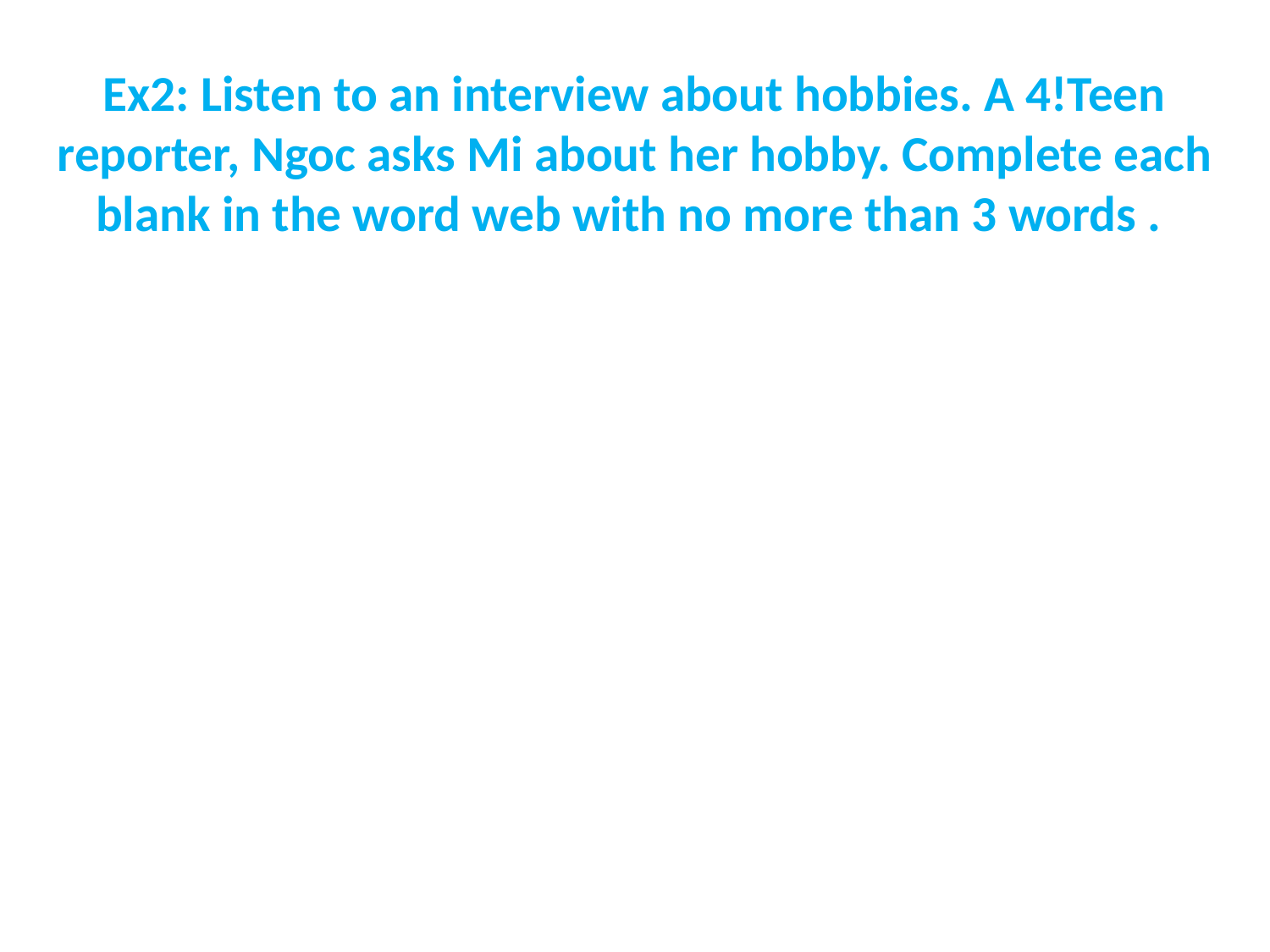

# Ex2: Listen to an interview about hobbies. A 4!Teen reporter, Ngoc asks Mi about her hobby. Complete each blank in the word web with no more than 3 words .